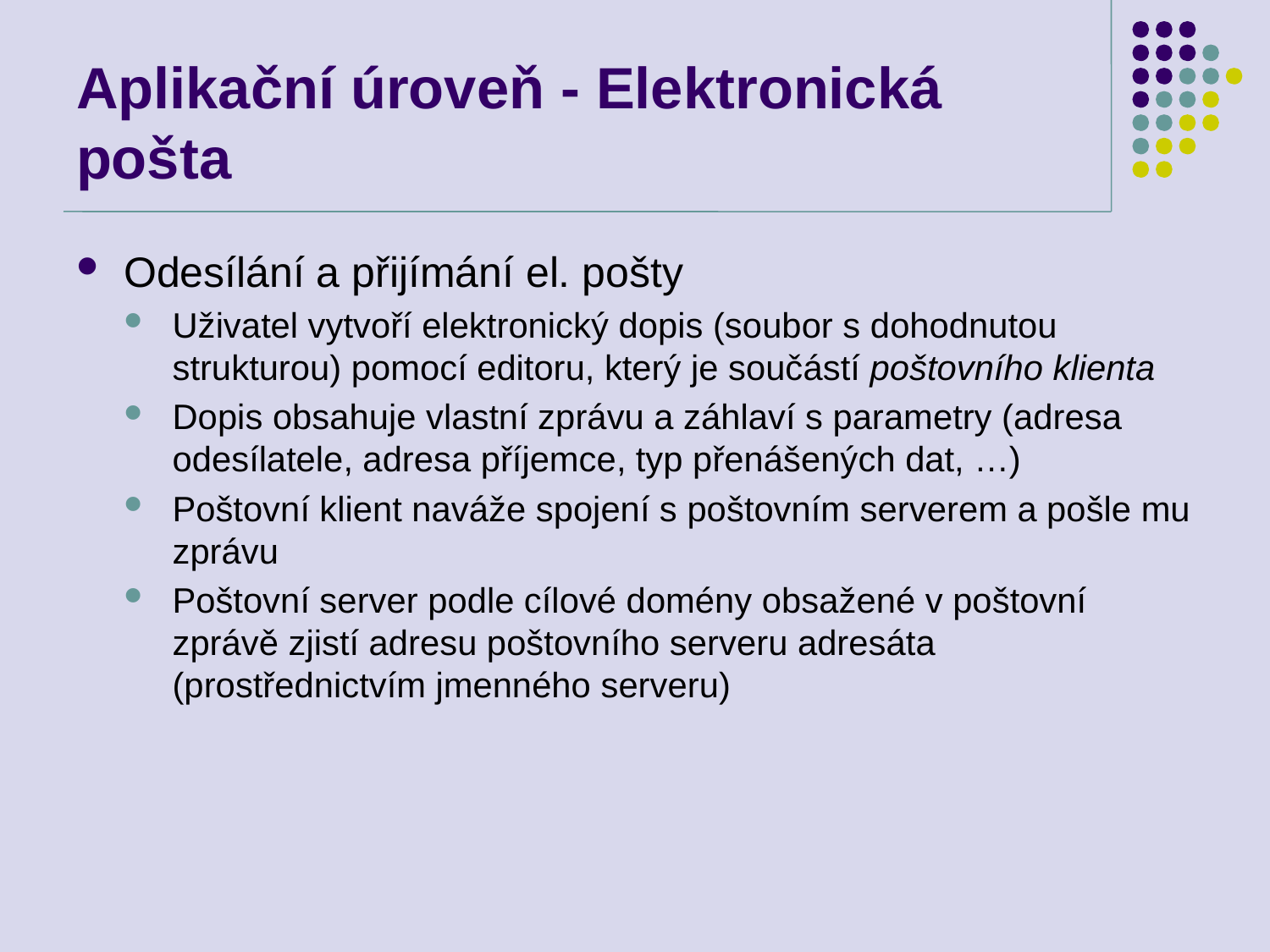

# Aplikační úroveň - Elektronická pošta
Odesílání a přijímání el. pošty
Uživatel vytvoří elektronický dopis (soubor s dohodnutou strukturou) pomocí editoru, který je součástí poštovního klienta
Dopis obsahuje vlastní zprávu a záhlaví s parametry (adresa odesílatele, adresa příjemce, typ přenášených dat, …)
Poštovní klient naváže spojení s poštovním serverem a pošle mu zprávu
Poštovní server podle cílové domény obsažené v poštovní zprávě zjistí adresu poštovního serveru adresáta (prostřednictvím jmenného serveru)